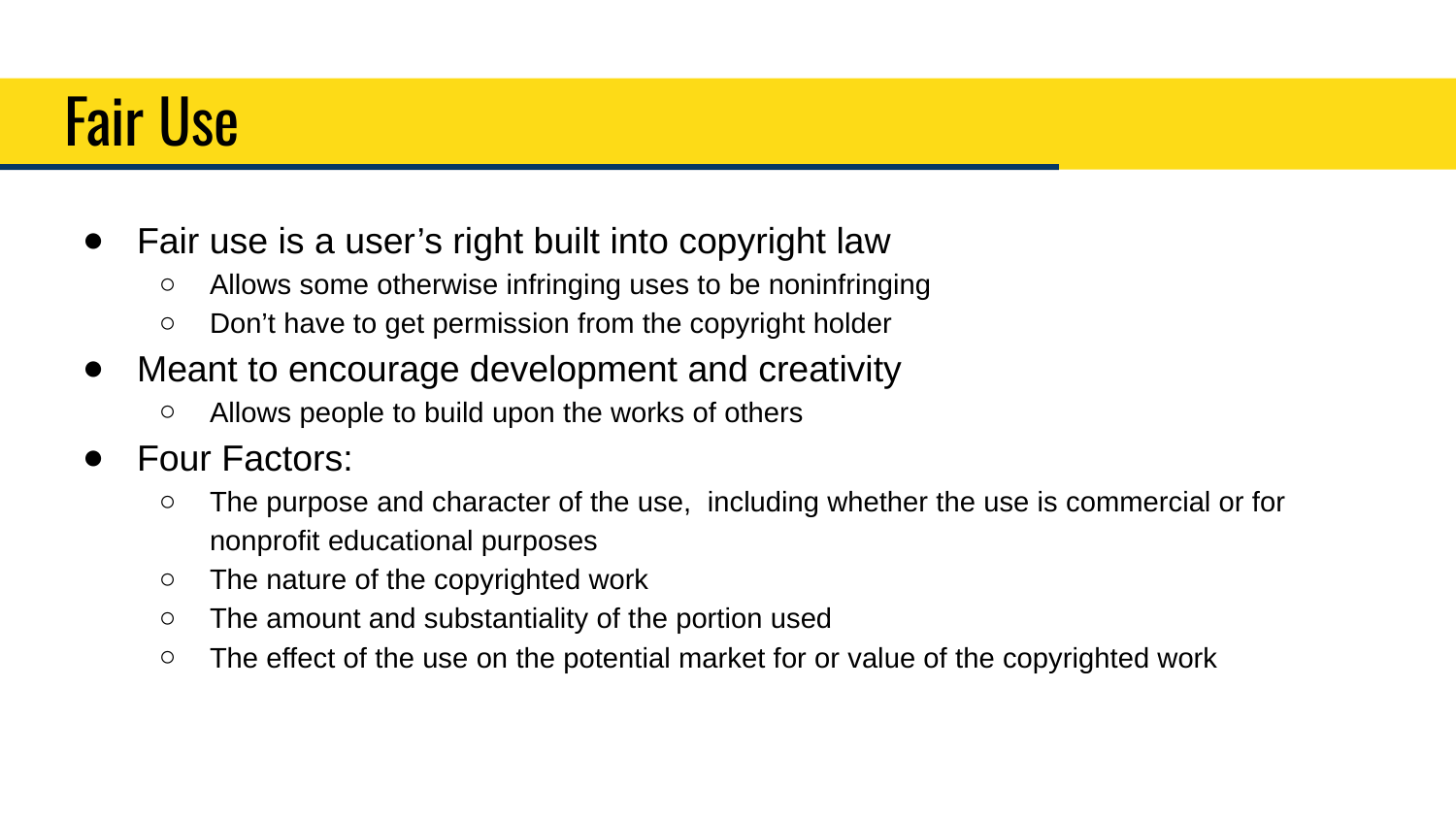

# Fair Use
Fair use is a user’s right built into copyright law
Allows some otherwise infringing uses to be noninfringing
Don’t have to get permission from the copyright holder
Meant to encourage development and creativity
Allows people to build upon the works of others
Four Factors:
The purpose and character of the use,  including whether the use is commercial or for nonprofit educational purposes
The nature of the copyrighted work
The amount and substantiality of the portion used
The effect of the use on the potential market for or value of the copyrighted work